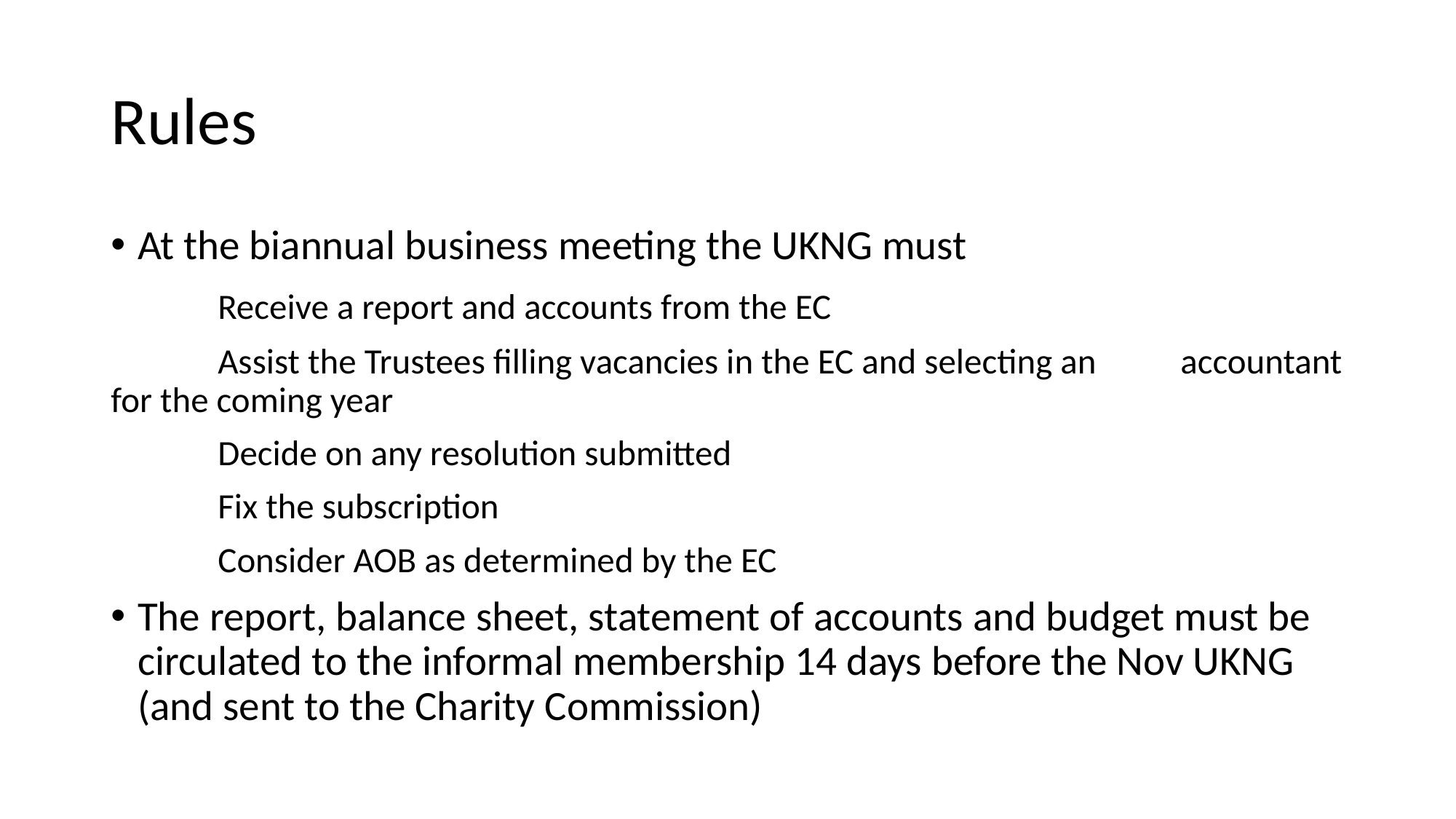

# Rules
At the biannual business meeting the UKNG must
	Receive a report and accounts from the EC
	Assist the Trustees filling vacancies in the EC and selecting an 	accountant for the coming year
	Decide on any resolution submitted
	Fix the subscription
	Consider AOB as determined by the EC
The report, balance sheet, statement of accounts and budget must be circulated to the informal membership 14 days before the Nov UKNG (and sent to the Charity Commission)